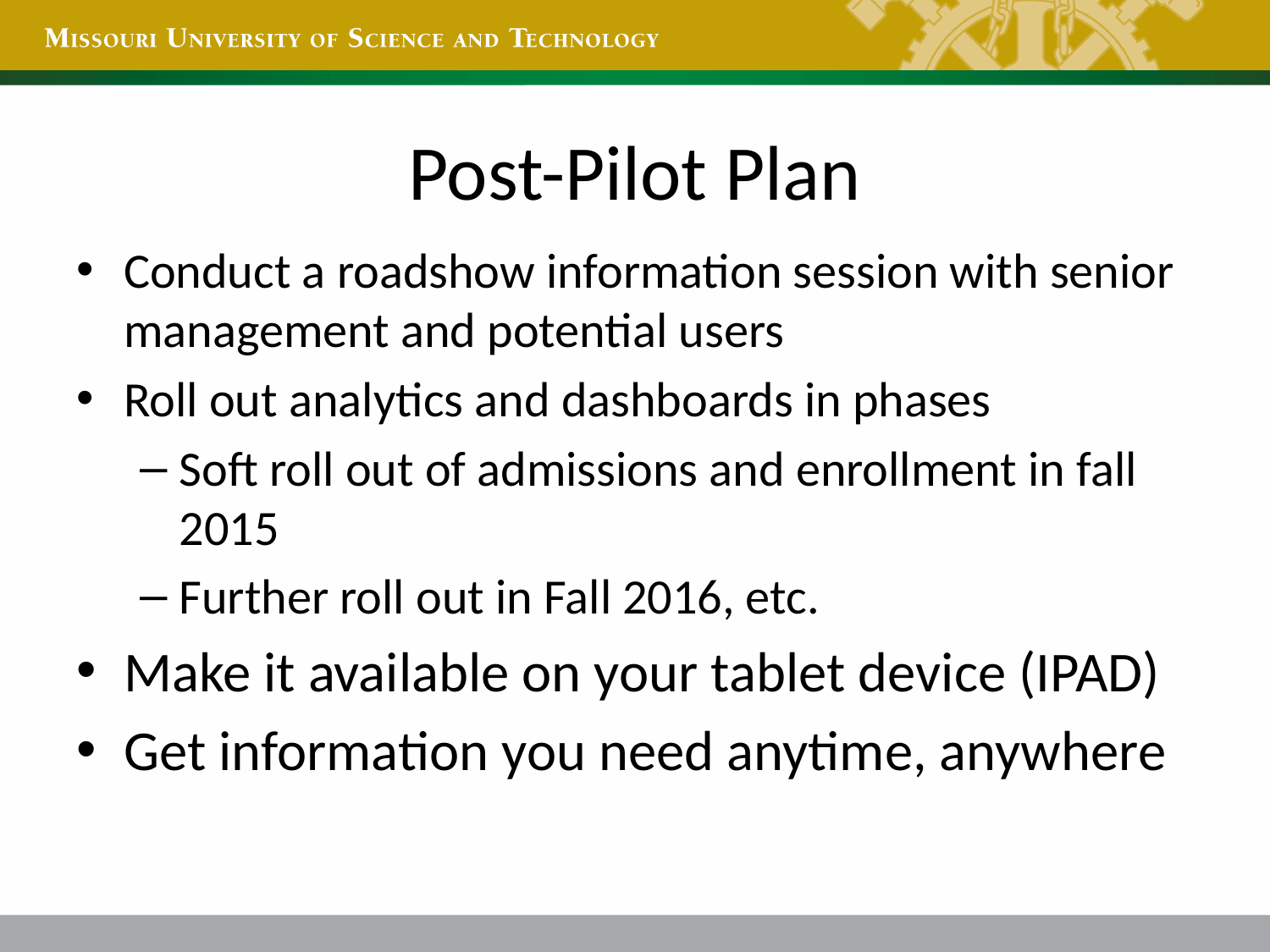

# Post-Pilot Plan
Conduct a roadshow information session with senior management and potential users
Roll out analytics and dashboards in phases
Soft roll out of admissions and enrollment in fall 2015
Further roll out in Fall 2016, etc.
Make it available on your tablet device (IPAD)
Get information you need anytime, anywhere